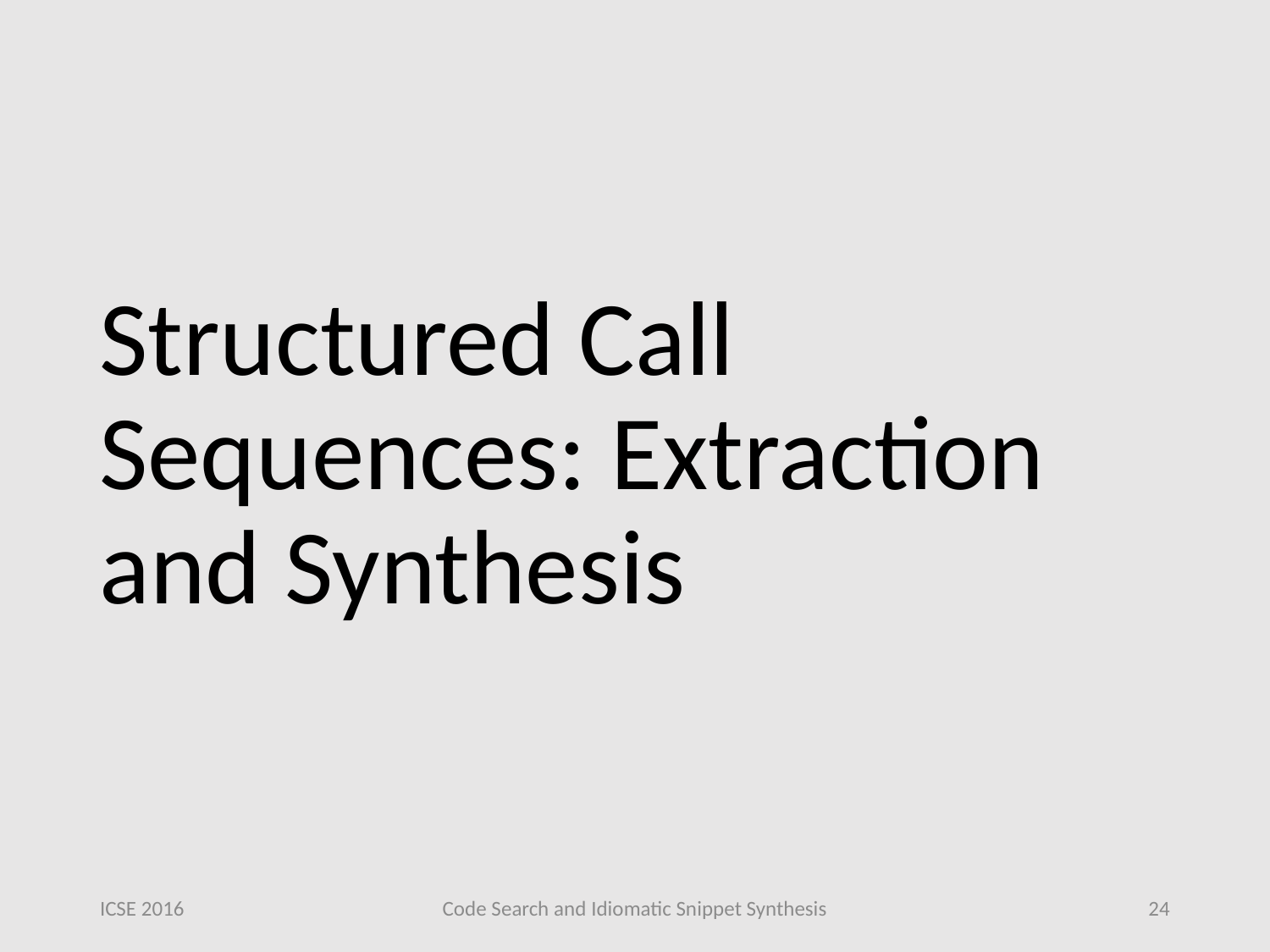

# Structured Call Sequences: Extraction and Synthesis

ICSE 2016
Code Search and Idiomatic Snippet Synthesis
24